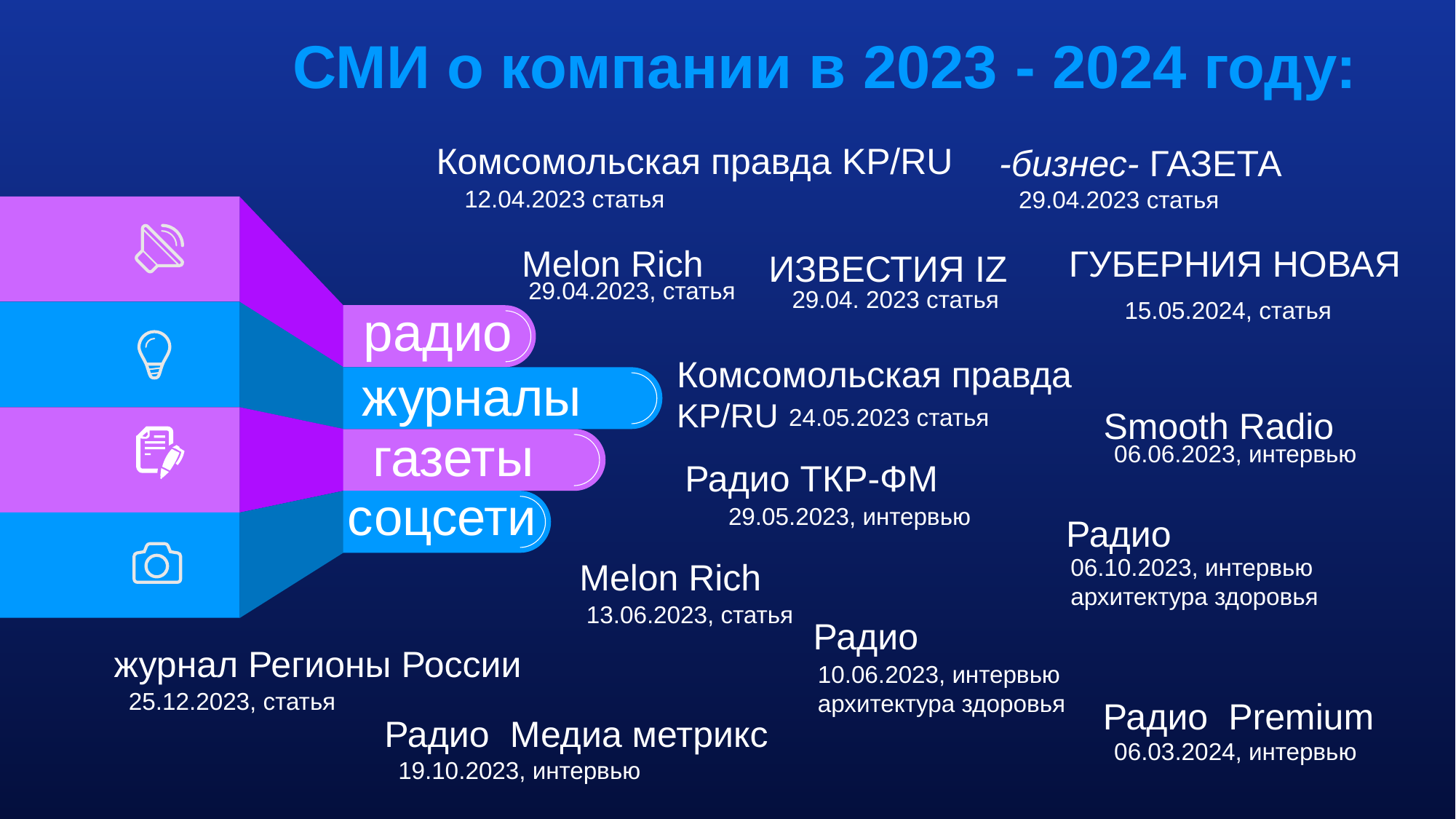

СМИ о компании в 2023 - 2024 году:
Комсомольская правда KP/RU
12.04.2023 статья
-бизнес- ГАЗЕТА
29.04.2023 статья

радио

журналы

газеты

соцсети

Melon Rich
29.04.2023, статья
ГУБЕРНИЯ НОВАЯ
15.05.2024, статья
ИЗВЕСТИЯ IZ
29.04. 2023 статья
Комсомольская правда KP/RU
24.05.2023 статья
Smooth Radio
06.06.2023, интервью

Радио ТКР-ФМ
29.05.2023, интервью

Радио
06.10.2023, интервью архитектура здоровья
Melon Rich
13.06.2023, статья
Радио
10.06.2023, интервью архитектура здоровья
журнал Регионы России
25.12.2023, статья
Радио  Premium
06.03.2024, интервью
Радио  Медиа метрикс
19.10.2023, интервью